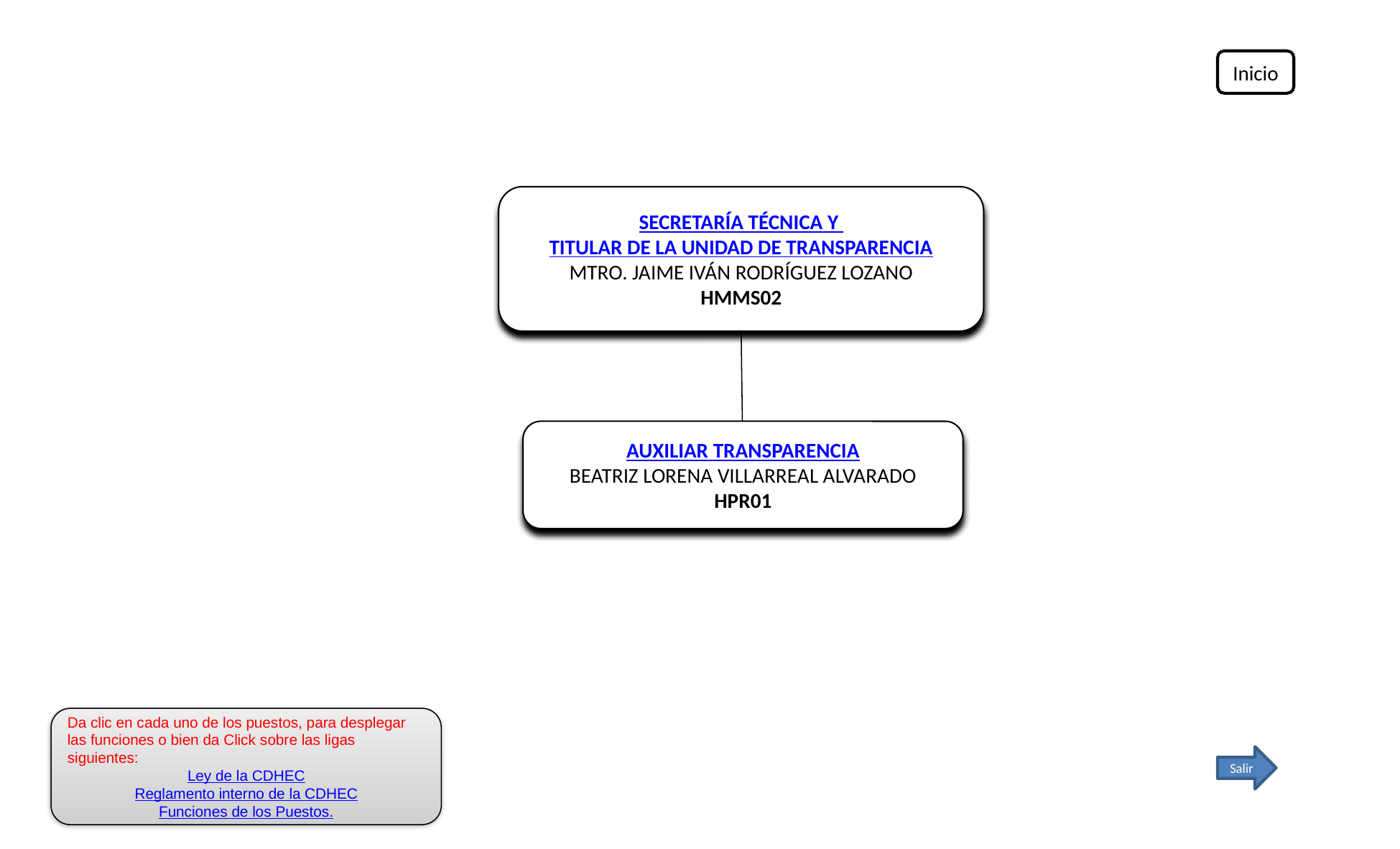

Inicio
SECRETARÍA TÉCNICA Y
TITULAR DE LA UNIDAD DE TRANSPARENCIA
MTRO. JAIME IVÁN RODRÍGUEZ LOZANO
HMMS02

AUXILIAR TRANSPARENCIA
BEATRIZ LORENA VILLARREAL ALVARADO
HPR01

Da clic en cada uno de los puestos, para desplegar las funciones o bien da Click sobre las ligas siguientes:
Ley de la CDHEC
Reglamento interno de la CDHEC
Funciones de los Puestos.
Salir